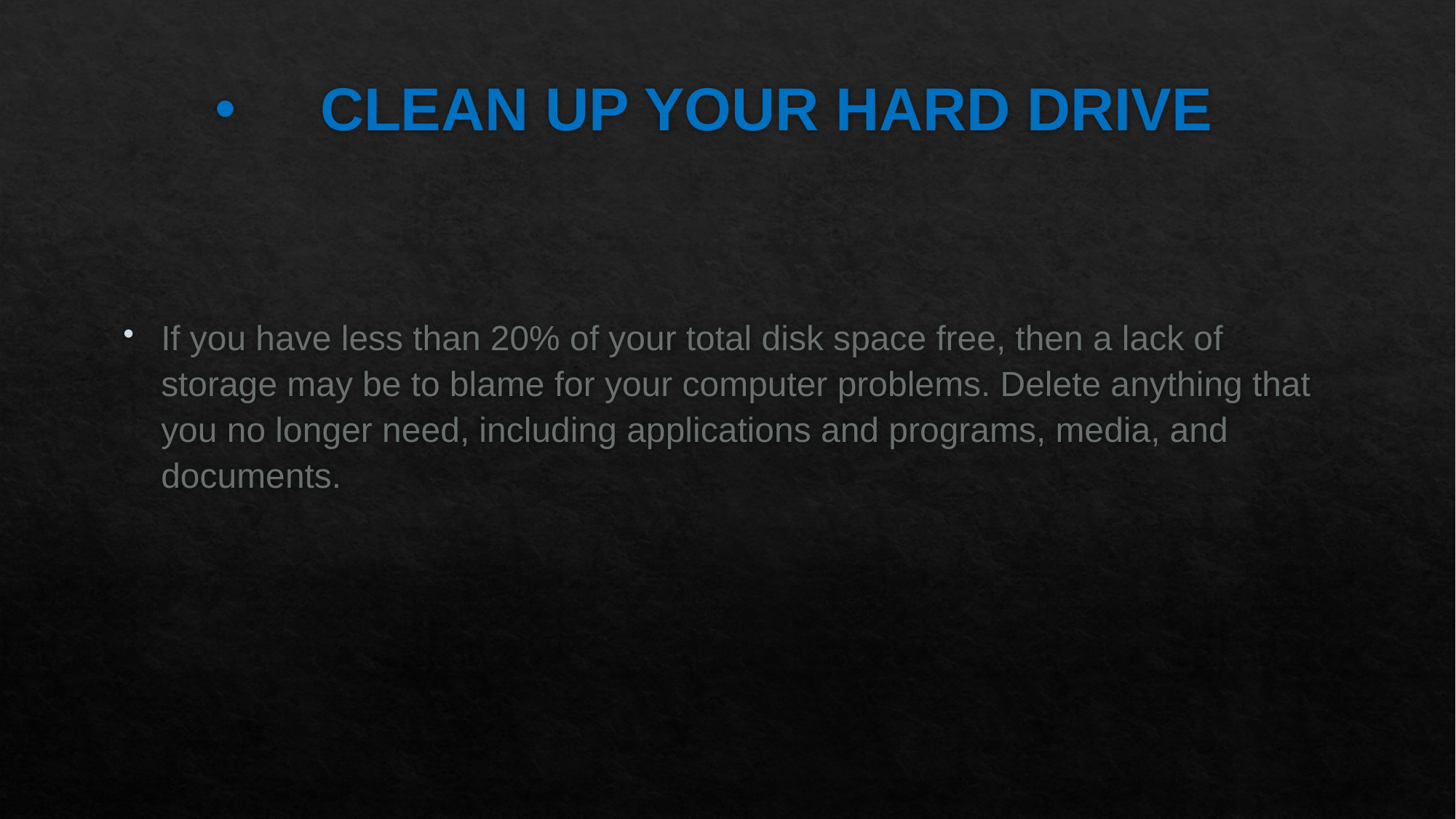

# CLEAN UP YOUR HARD DRIVE

If you have less than 20% of your total disk space free, then a lack of storage may be to blame for your computer problems. Delete anything that you no longer need, including applications and programs, media, and documents.